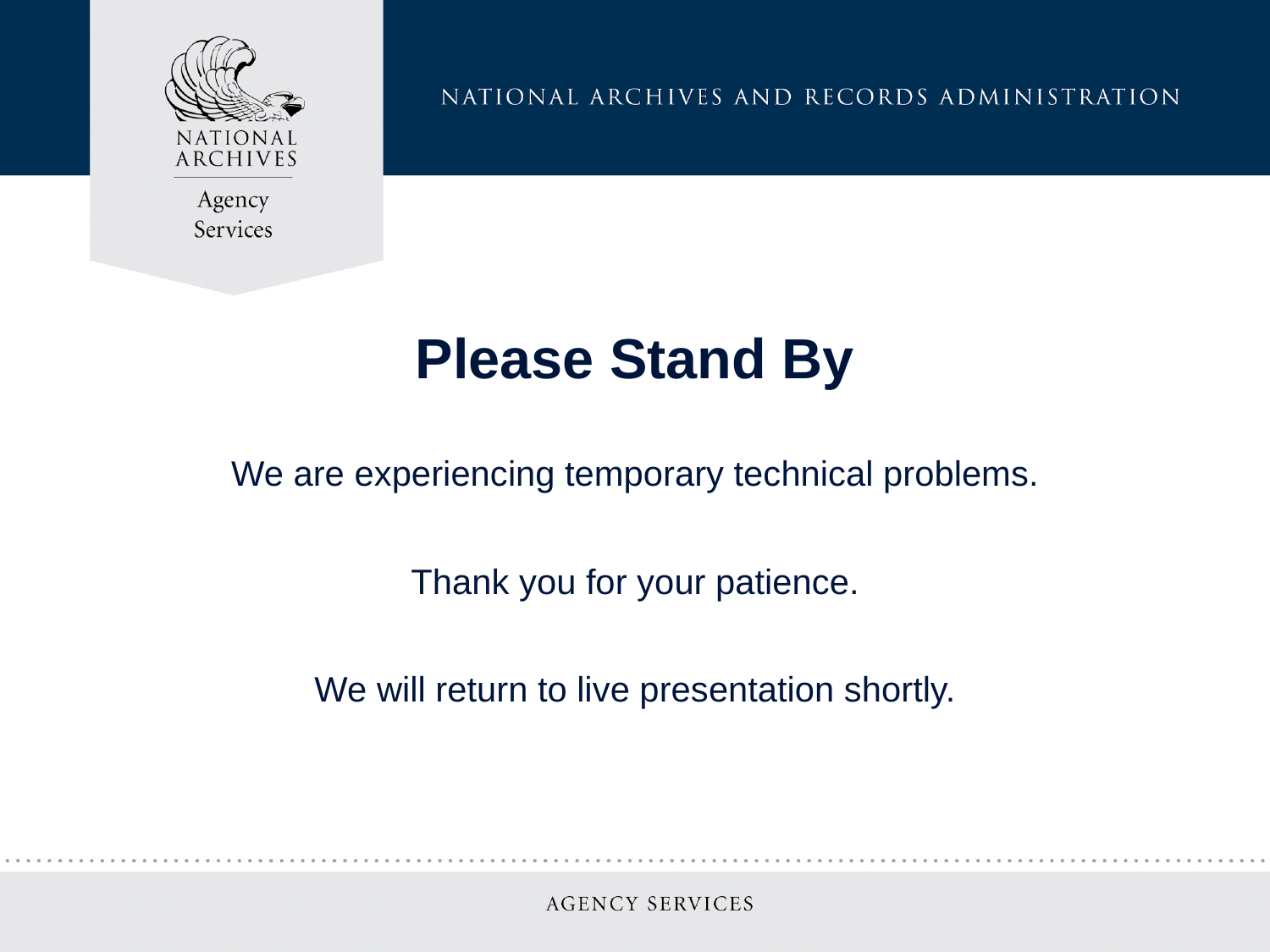

Please Stand By

We are experiencing temporary technical problems.

Thank you for your patience.

We will return to live presentation shortly.